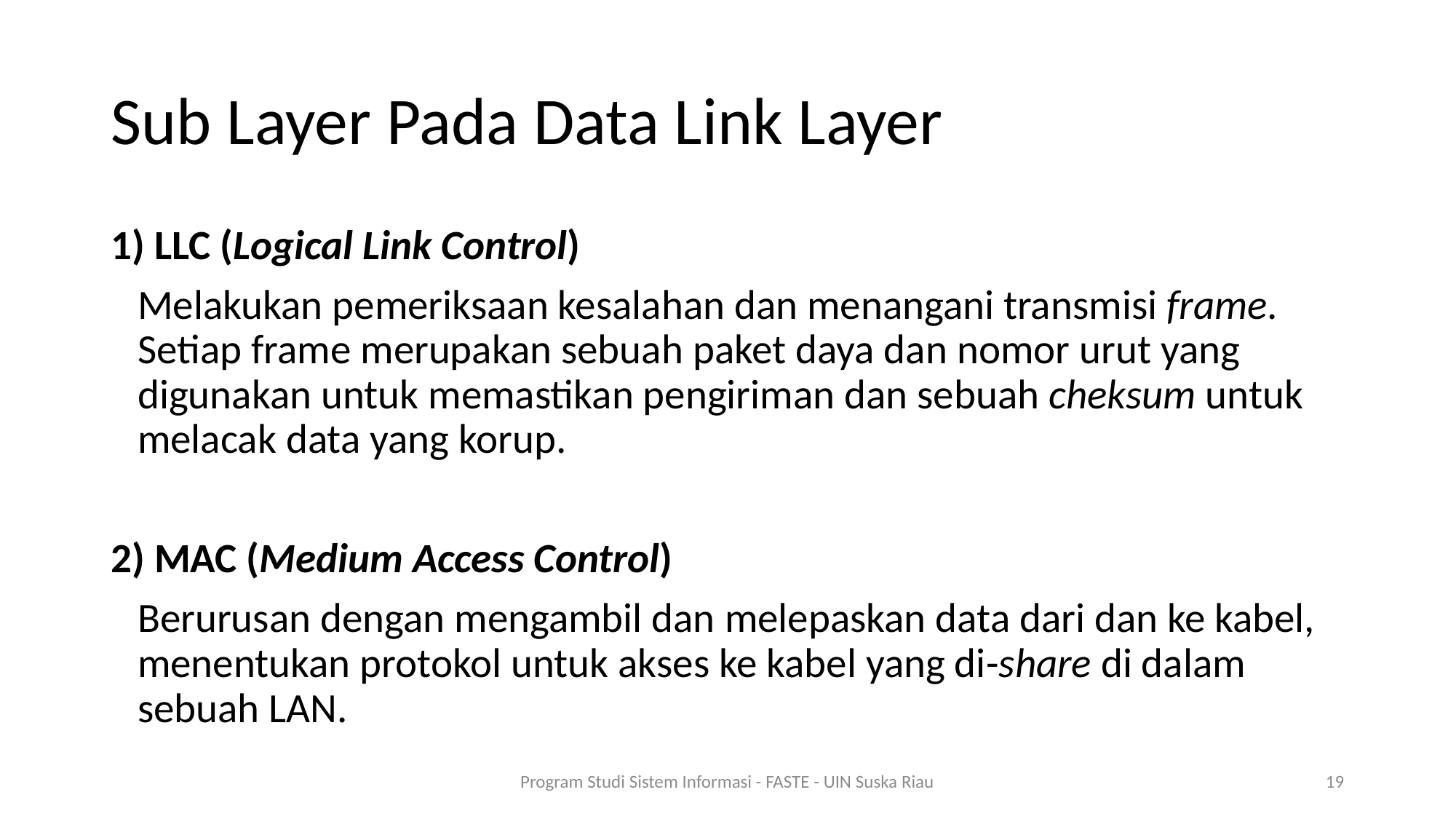

# Sub Layer Pada Data Link Layer
1) LLC (Logical Link Control)
	Melakukan pemeriksaan kesalahan dan menangani transmisi frame. Setiap frame merupakan sebuah paket daya dan nomor urut yang digunakan untuk memastikan pengiriman dan sebuah cheksum untuk melacak data yang korup.

2) MAC (Medium Access Control)
	Berurusan dengan mengambil dan melepaskan data dari dan ke kabel, menentukan protokol untuk akses ke kabel yang di-share di dalam sebuah LAN.
Program Studi Sistem Informasi - FASTE - UIN Suska Riau
19